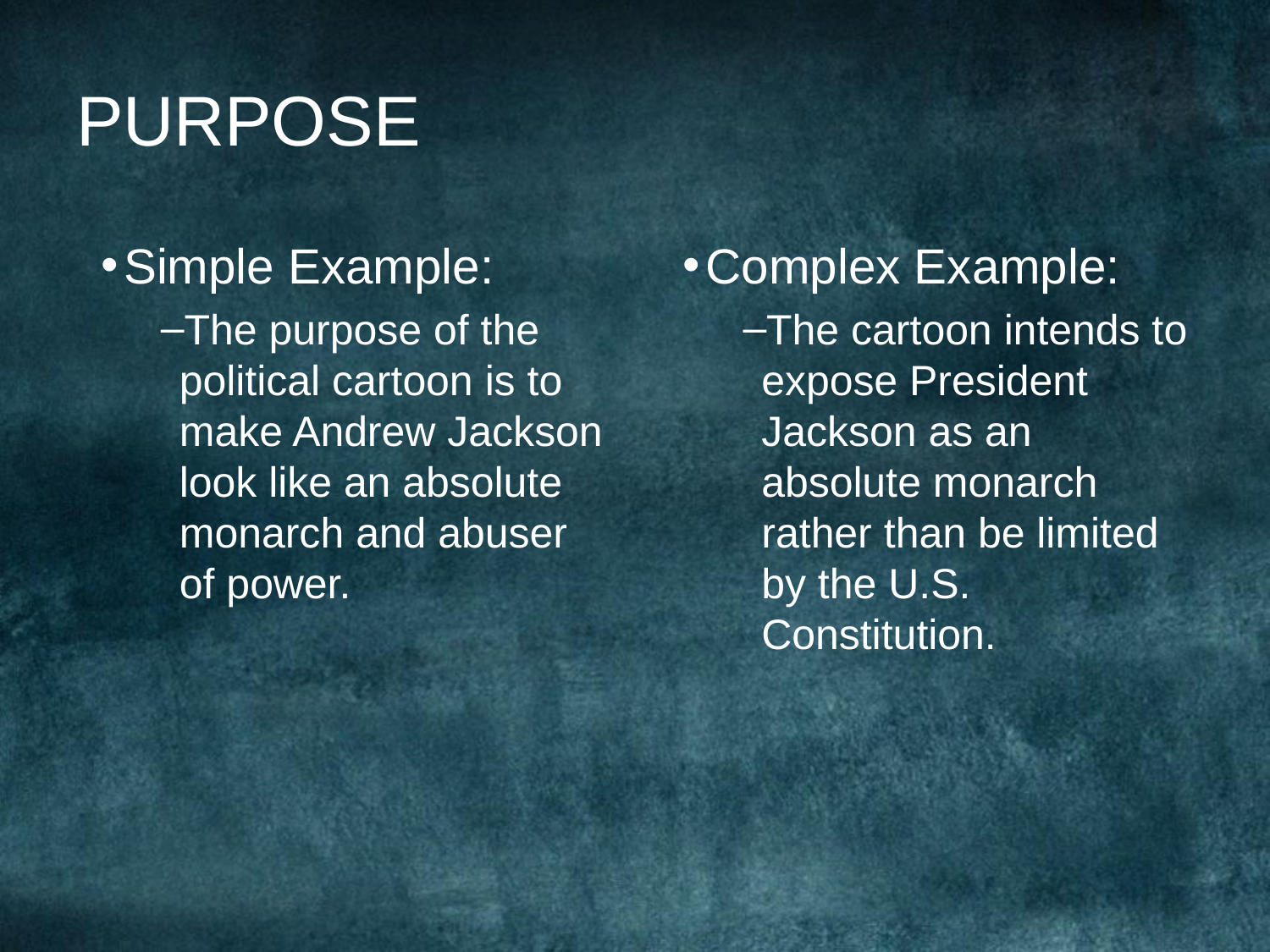

# PURPOSE
Simple Example:
The purpose of the political cartoon is to make Andrew Jackson look like an absolute monarch and abuser of power.
Complex Example:
The cartoon intends to expose President Jackson as an absolute monarch rather than be limited by the U.S. Constitution.